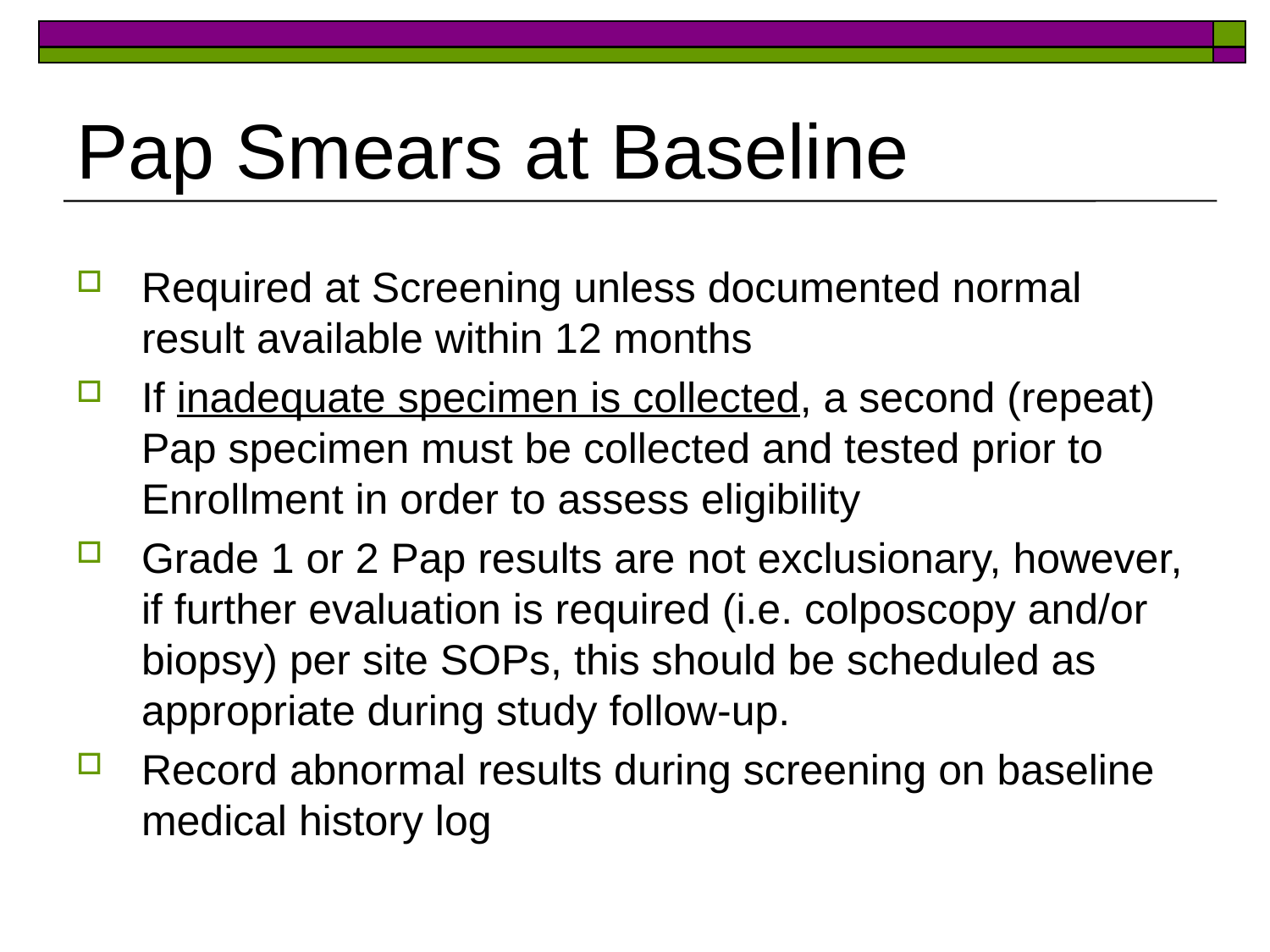

# Pap Smears at Baseline
Required at Screening unless documented normal result available within 12 months
If inadequate specimen is collected, a second (repeat) Pap specimen must be collected and tested prior to Enrollment in order to assess eligibility
Grade 1 or 2 Pap results are not exclusionary, however, if further evaluation is required (i.e. colposcopy and/or biopsy) per site SOPs, this should be scheduled as appropriate during study follow-up.
Record abnormal results during screening on baseline medical history log